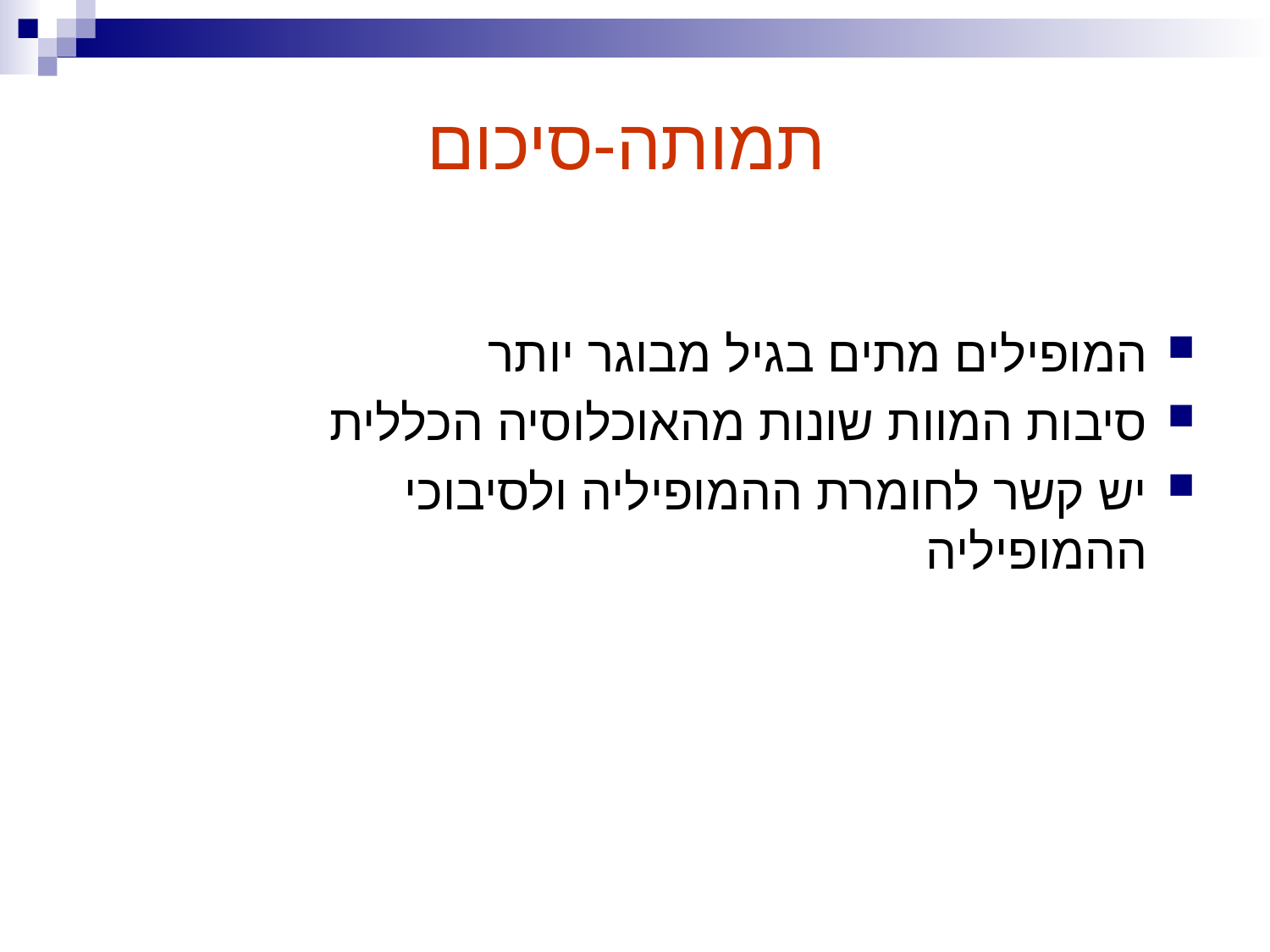

תמותה-סיכום
המופילים מתים בגיל מבוגר יותר
סיבות המוות שונות מהאוכלוסיה הכללית
יש קשר לחומרת ההמופיליה ולסיבוכי ההמופיליה